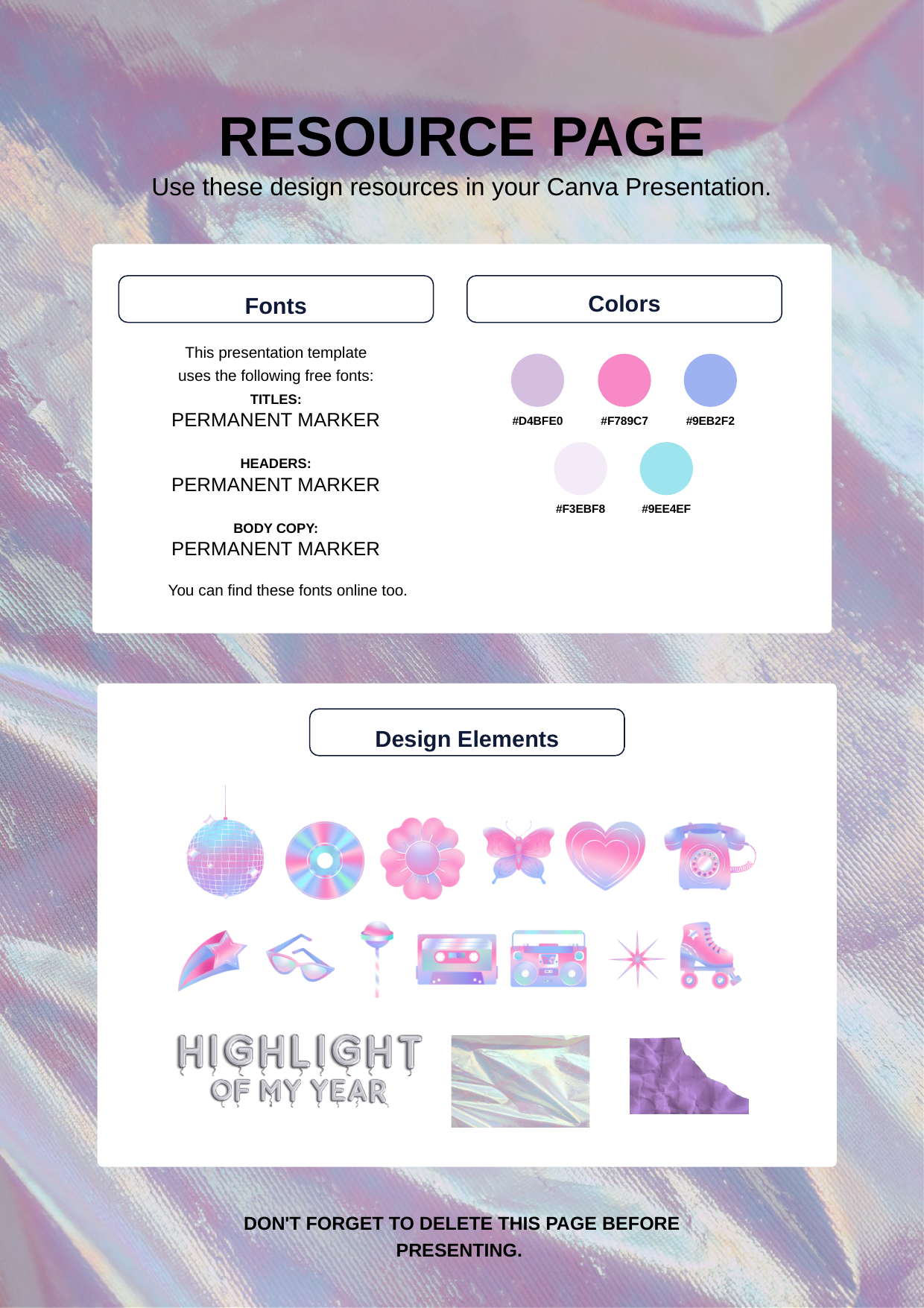

RESOURCE PAGE
Use these design resources in your Canva Presentation.

Colors
Fonts
This presentation template
uses the following free fonts:

#D4BFE0

#F789C7

#9EB2F2
TITLES:
PERMANENT MARKER

HEADERS:
PERMANENT MARKER

BODY COPY:
PERMANENT MARKER

#F3EBF8

#9EE4EF
You can find these fonts online too.

Design Elements

DON'T FORGET TO DELETE THIS PAGE BEFORE PRESENTING.